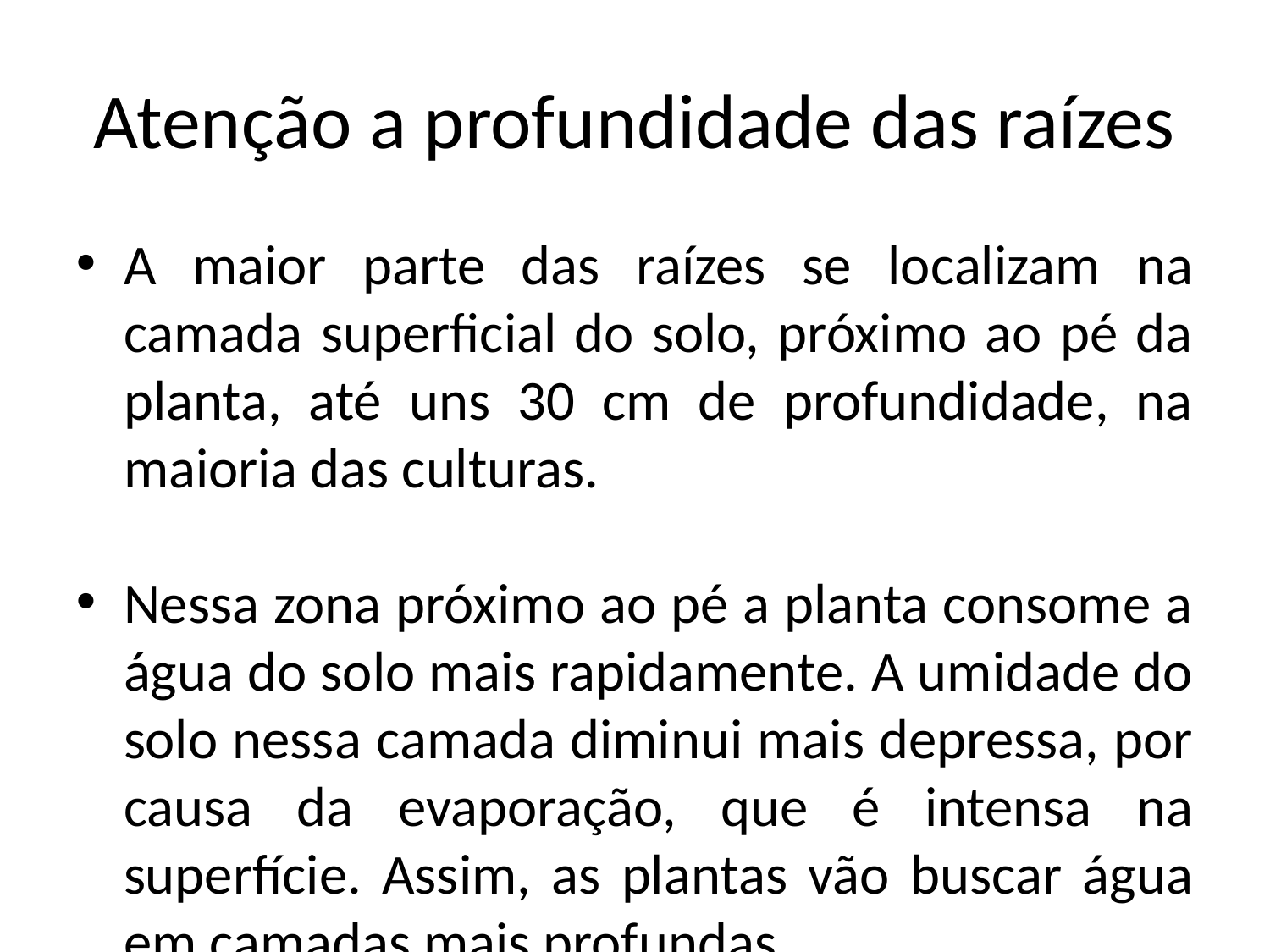

Atenção a profundidade das raízes
A maior parte das raízes se localizam na camada superficial do solo, próximo ao pé da planta, até uns 30 cm de profundidade, na maioria das culturas.

Nessa zona próximo ao pé a planta consome a água do solo mais rapidamente. A umidade do solo nessa camada diminui mais depressa, por causa da evaporação, que é intensa na superfície. Assim, as plantas vão buscar água em camadas mais profundas.